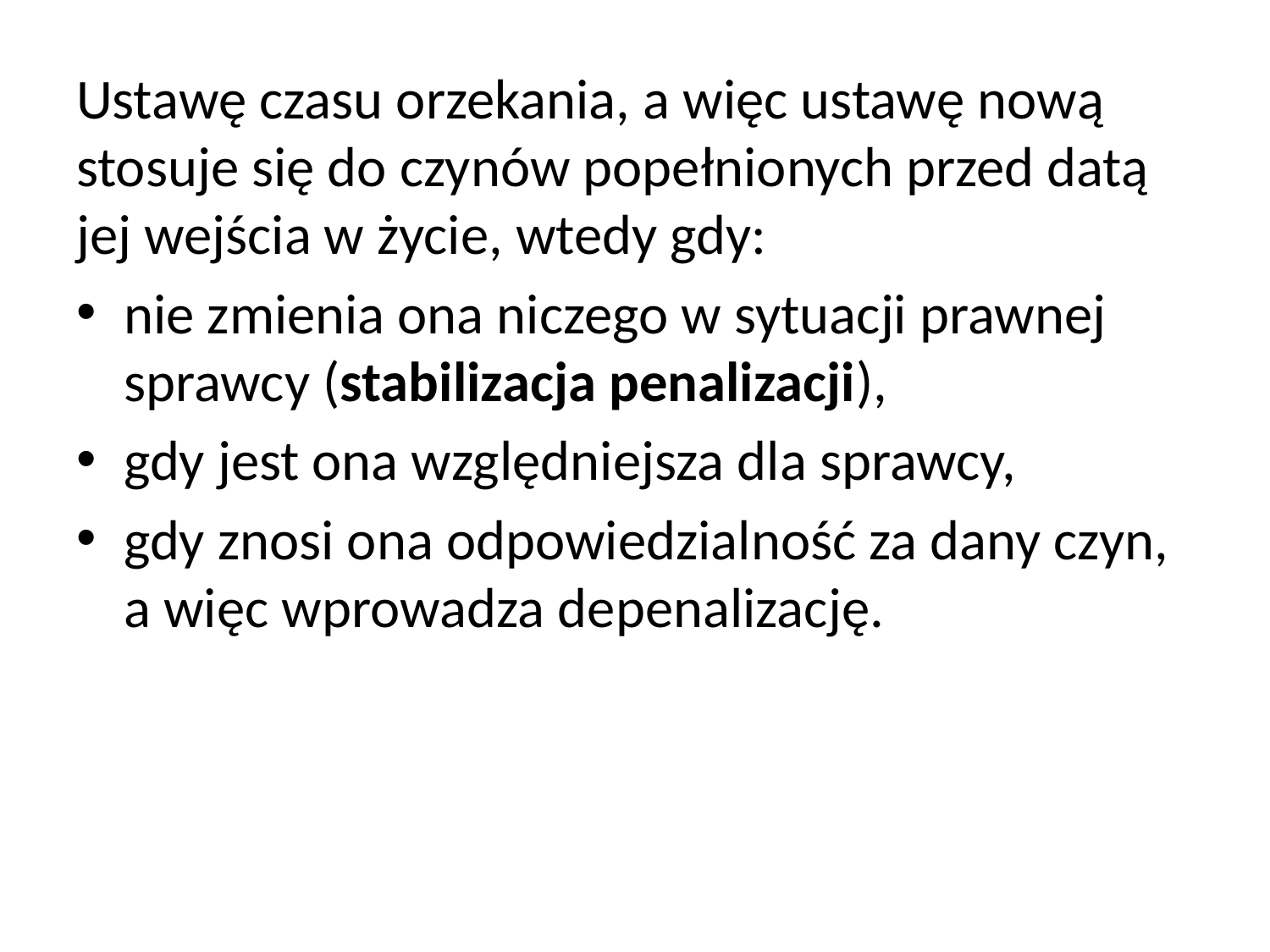

Ustawę czasu orzekania, a więc ustawę nową stosuje się do czynów popełnionych przed datą jej wejścia w życie, wtedy gdy:
nie zmienia ona niczego w sytuacji prawnej sprawcy (stabilizacja penalizacji),
gdy jest ona względniejsza dla sprawcy,
gdy znosi ona odpowiedzialność za dany czyn, a więc wprowadza depenalizację.